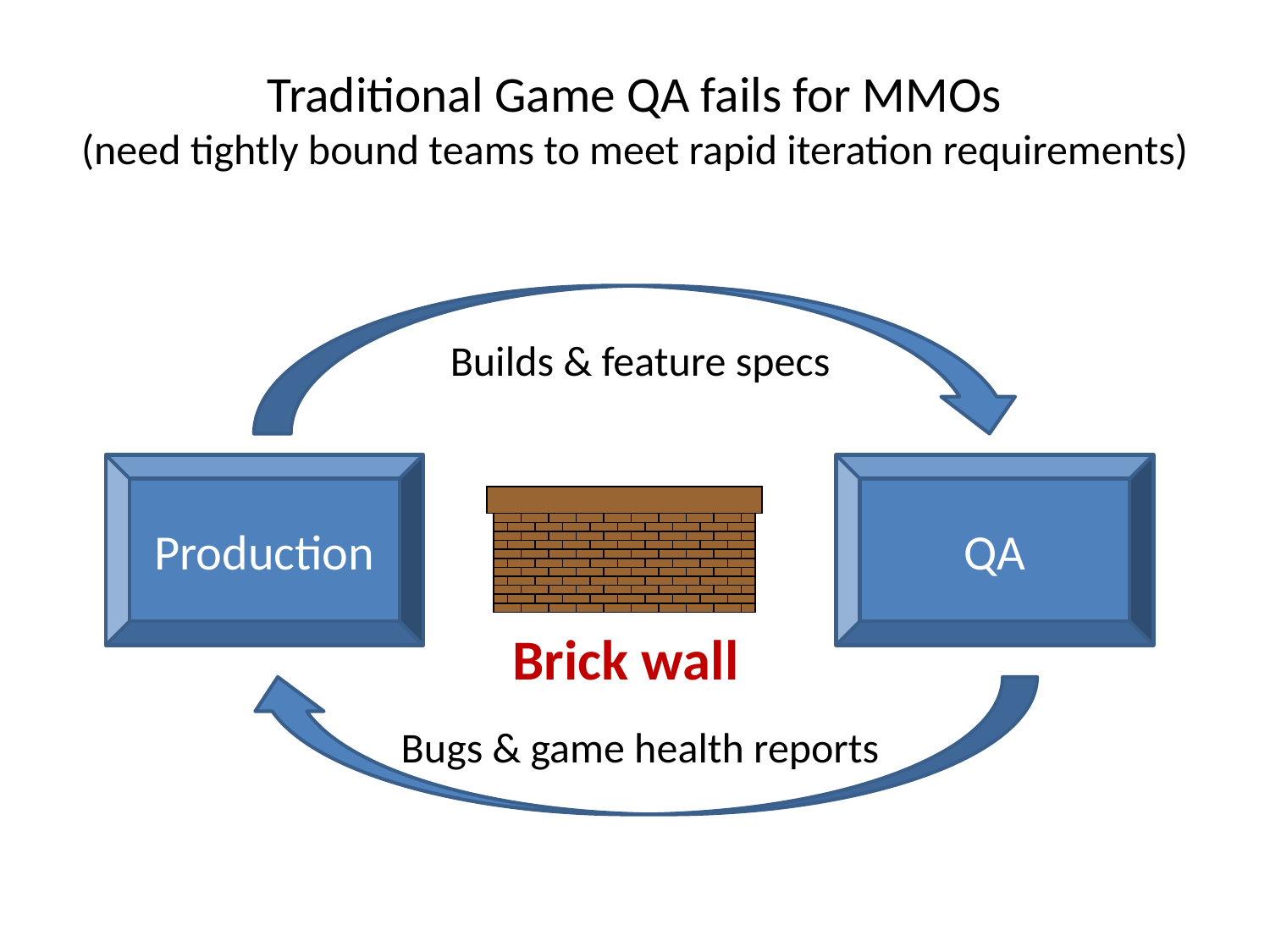

# Traditional Game QA fails for MMOs (need tightly bound teams to meet rapid iteration requirements)
Builds & feature specs
Production
QA
Brick wall
Bugs & game health reports